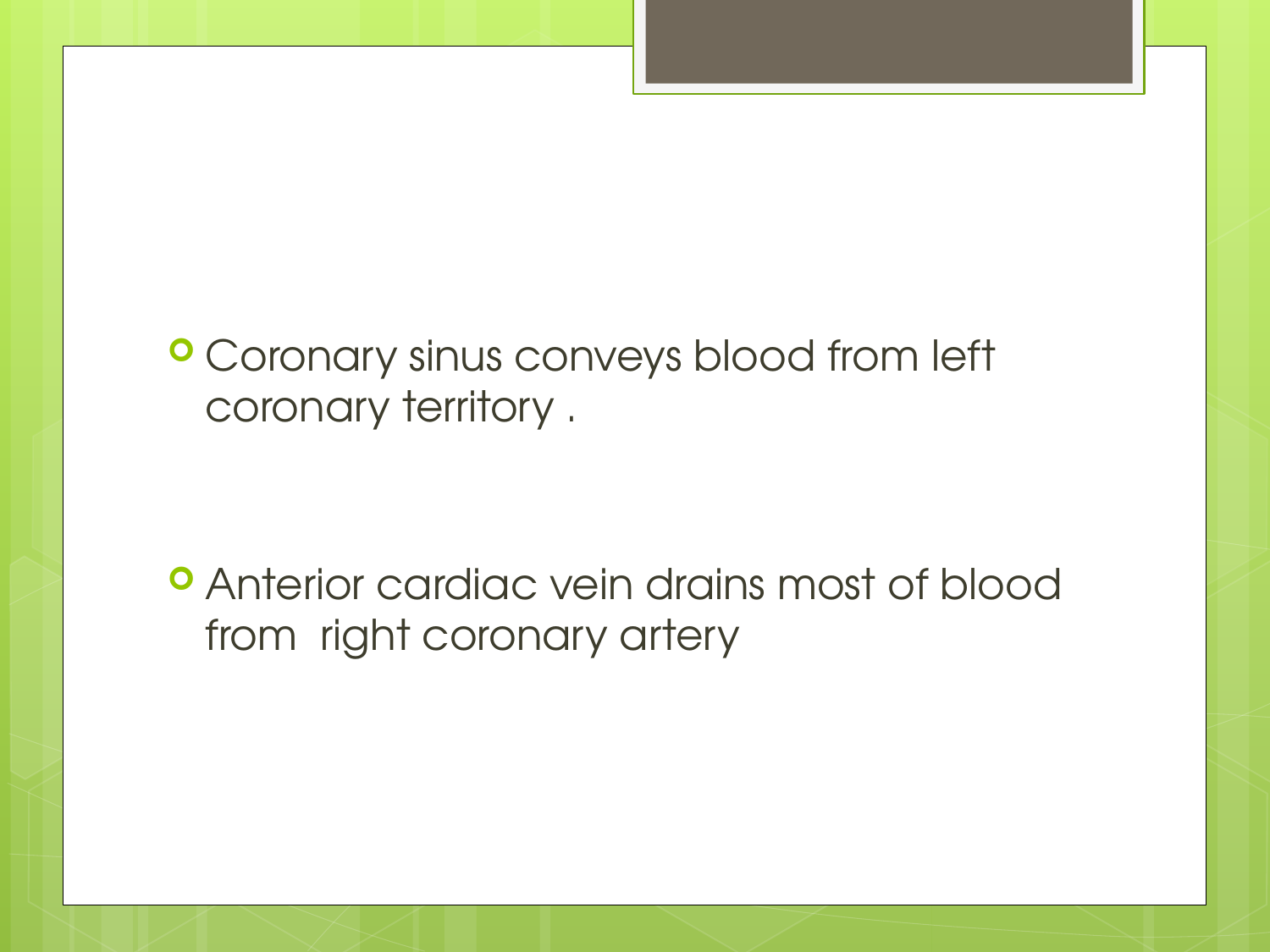

Coronary sinus conveys blood from left coronary territory .

Anterior cardiac vein drains most of blood from  right coronary artery